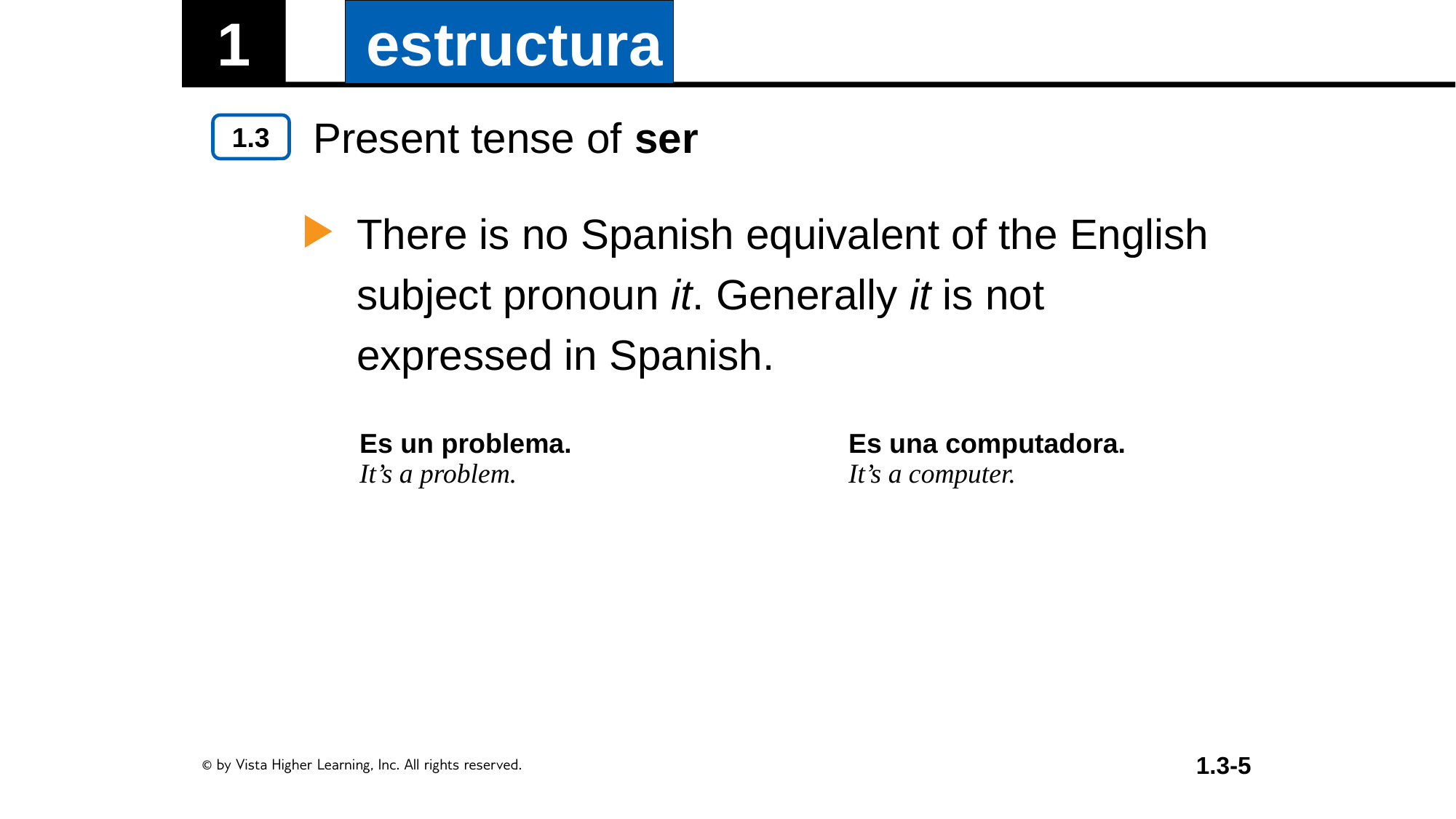

Present tense of ser
There is no Spanish equivalent of the English subject pronoun it. Generally it is not expressed in Spanish.
| Es un problema. It’s a problem. | Es una computadora. It’s a computer. |
| --- | --- |
© by Vista Higher Learning, Inc. All rights reserved.
1.3-5